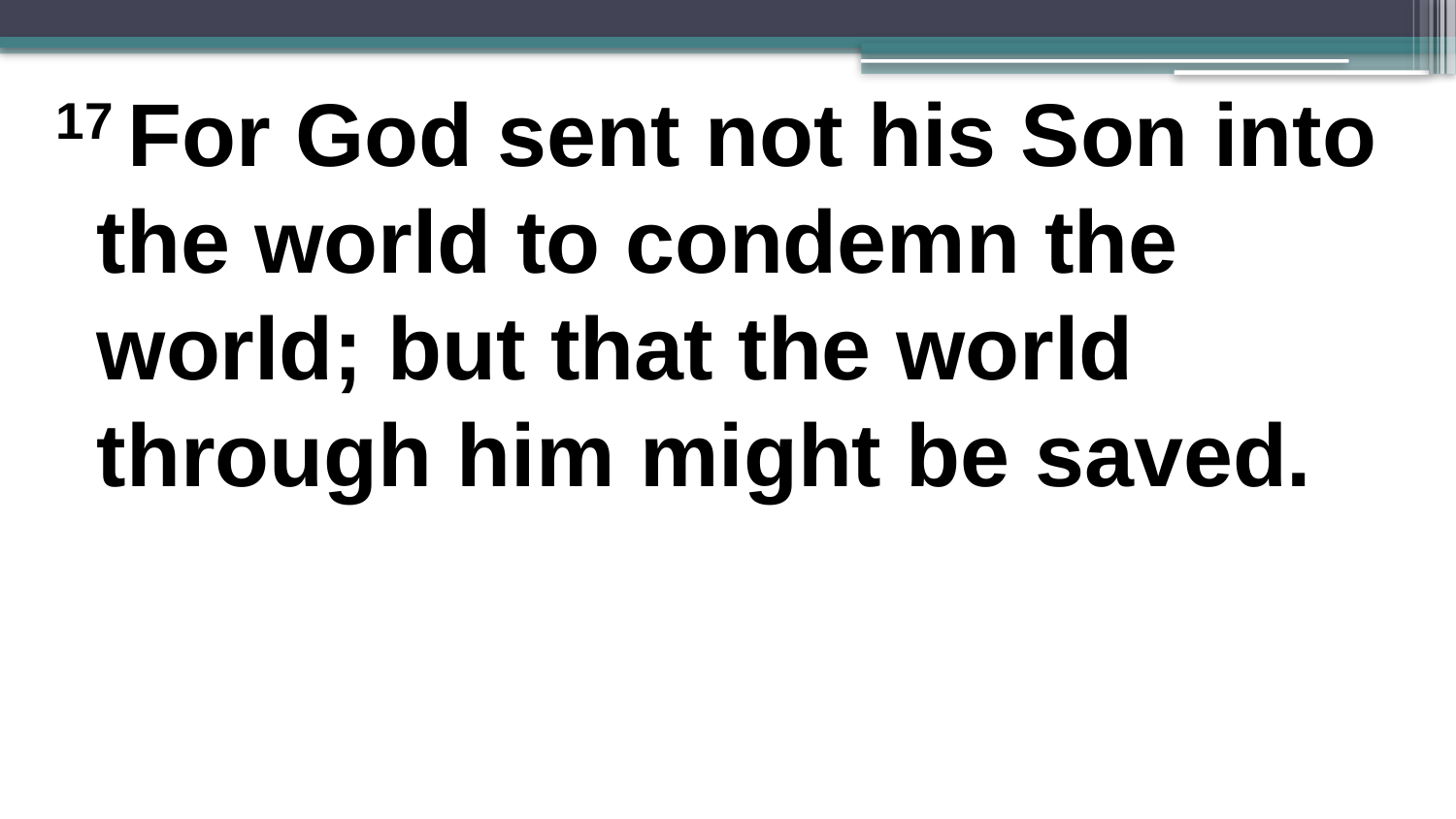

17 For God sent not his Son into the world to condemn the world; but that the world through him might be saved.